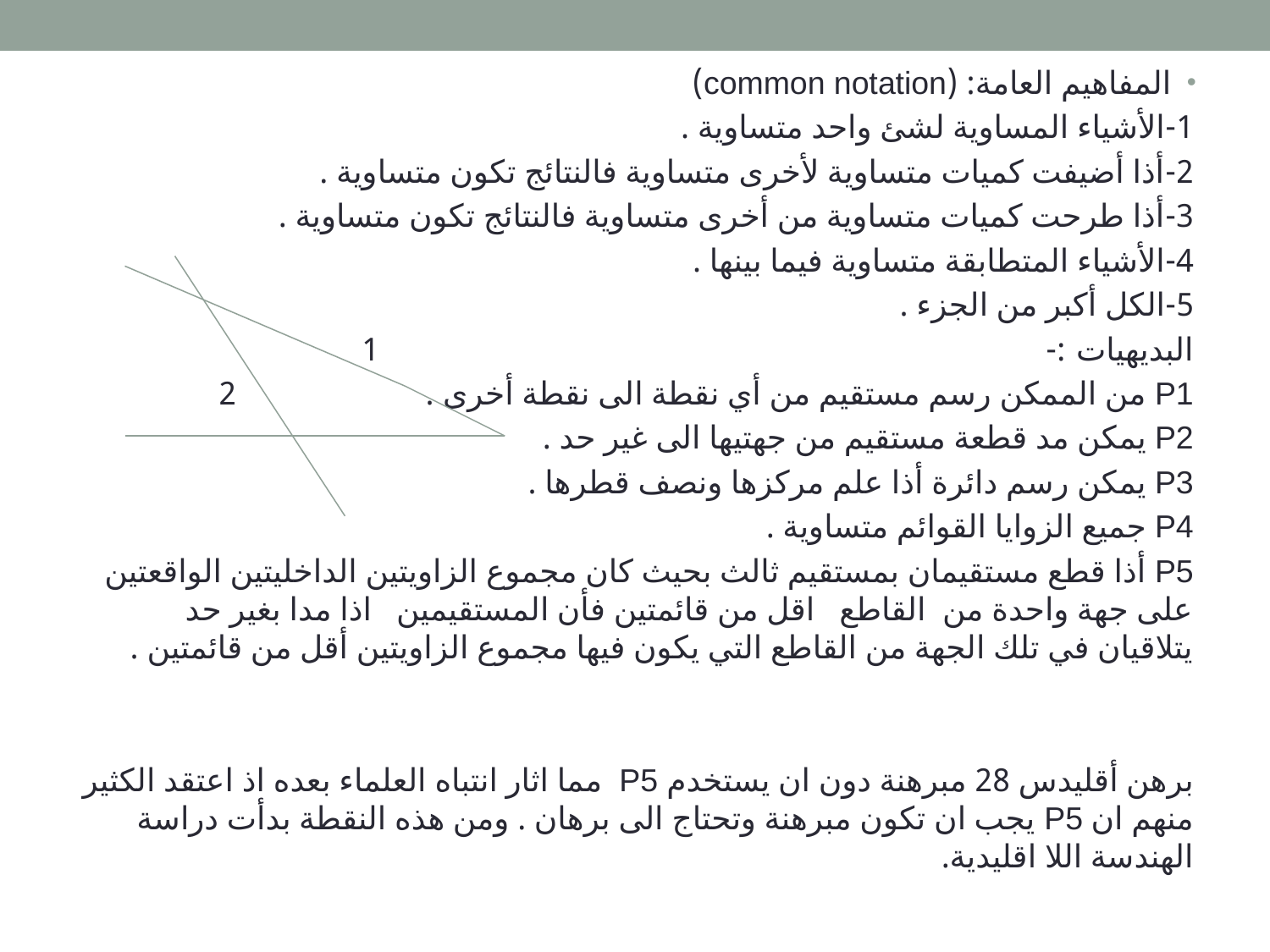

المفاهيم العامة: (common notation)
1-	الأشياء المساوية لشئ واحد متساوية .
2-	أذا أضيفت كميات متساوية لأخرى متساوية فالنتائج تكون متساوية .
3-	أذا طرحت كميات متساوية من أخرى متساوية فالنتائج تكون متساوية .
4-	الأشياء المتطابقة متساوية فيما بينها .
5-	الكل أكبر من الجزء .
البديهيات :-                                                                                 1
P1 من الممكن رسم مستقيم من أي نقطة الى نقطة أخرى .                       2
P2 يمكن مد قطعة مستقيم من جهتيها الى غير حد .
P3 يمكن رسم دائرة أذا علم مركزها ونصف قطرها .
P4 جميع الزوايا القوائم متساوية .
P5 أذا قطع مستقيمان بمستقيم ثالث بحيث كان مجموع الزاويتين الداخليتين الواقعتين على جهة واحدة من  القاطع   اقل من قائمتين فأن المستقيمين   اذا مدا بغير حد   يتلاقيان في تلك الجهة من القاطع التي يكون فيها مجموع الزاويتين أقل من قائمتين .

برهن أقليدس 28 مبرهنة دون ان يستخدم P5  مما اثار انتباه العلماء بعده اذ اعتقد الكثير منهم ان P5 يجب ان تكون مبرهنة وتحتاج الى برهان . ومن هذه النقطة بدأت دراسة الهندسة اللا اقليدية.